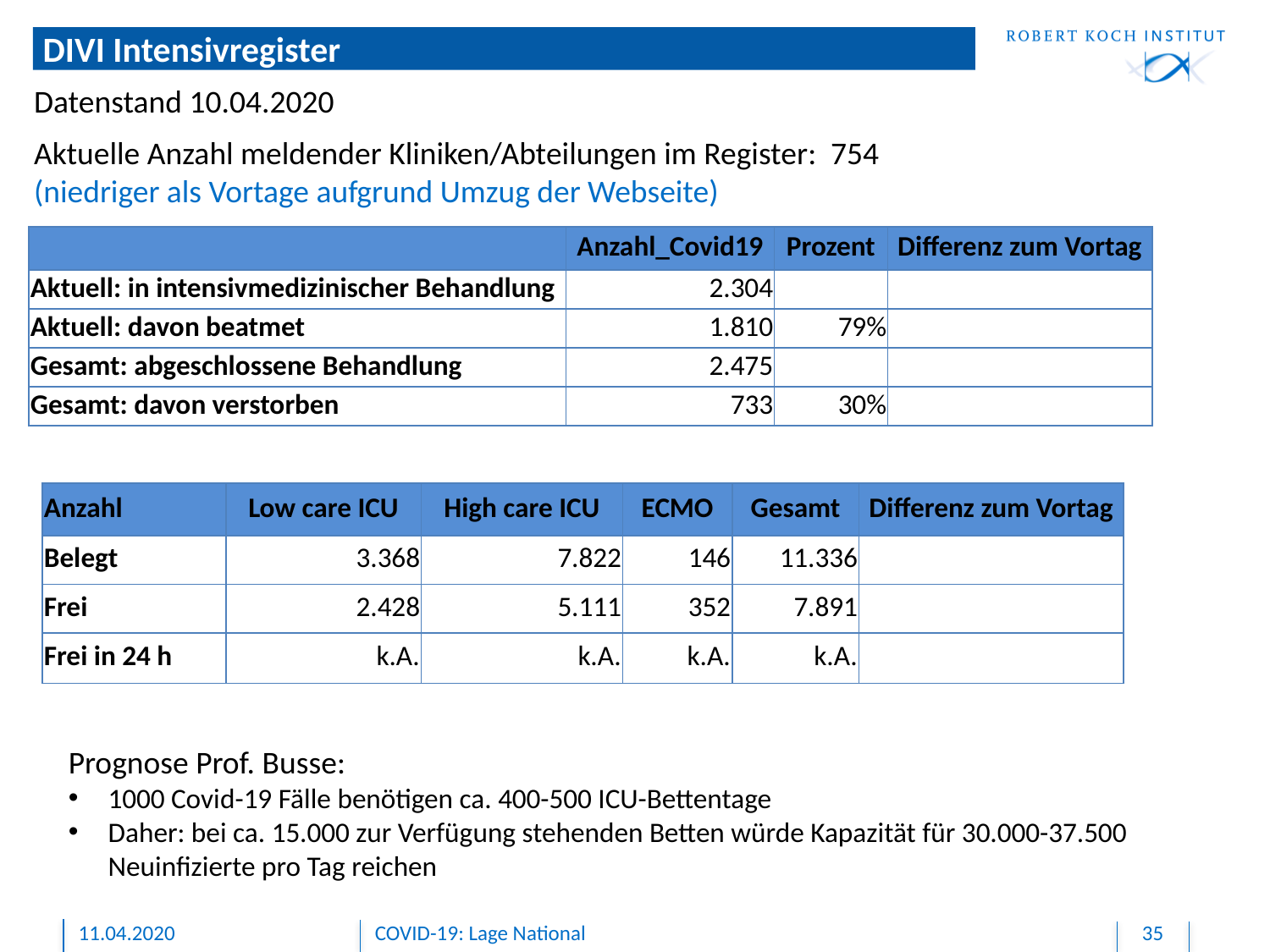

# DIVI Intensivregister
Datenstand 10.04.2020
Aktuelle Anzahl meldender Kliniken/Abteilungen im Register:  754 (niedriger als Vortage aufgrund Umzug der Webseite)
|  | Anzahl\_Covid19 | Prozent | Differenz zum Vortag |
| --- | --- | --- | --- |
| Aktuell: in intensivmedizinischer Behandlung | 2.304 |  |  |
| Aktuell: davon beatmet | 1.810 | 79% |  |
| Gesamt: abgeschlossene Behandlung | 2.475 |  |  |
| Gesamt: davon verstorben | 733 | 30% |  |
| Anzahl | Low care ICU | High care ICU | ECMO | Gesamt | Differenz zum Vortag |
| --- | --- | --- | --- | --- | --- |
| Belegt | 3.368 | 7.822 | 146 | 11.336 |  |
| Frei | 2.428 | 5.111 | 352 | 7.891 |  |
| Frei in 24 h | k.A. | k.A. | k.A. | k.A. |  |
Prognose Prof. Busse:
1000 Covid-19 Fälle benötigen ca. 400-500 ICU-Bettentage
Daher: bei ca. 15.000 zur Verfügung stehenden Betten würde Kapazität für 30.000-37.500 Neuinfizierte pro Tag reichen
11.04.2020
COVID-19: Lage National
35